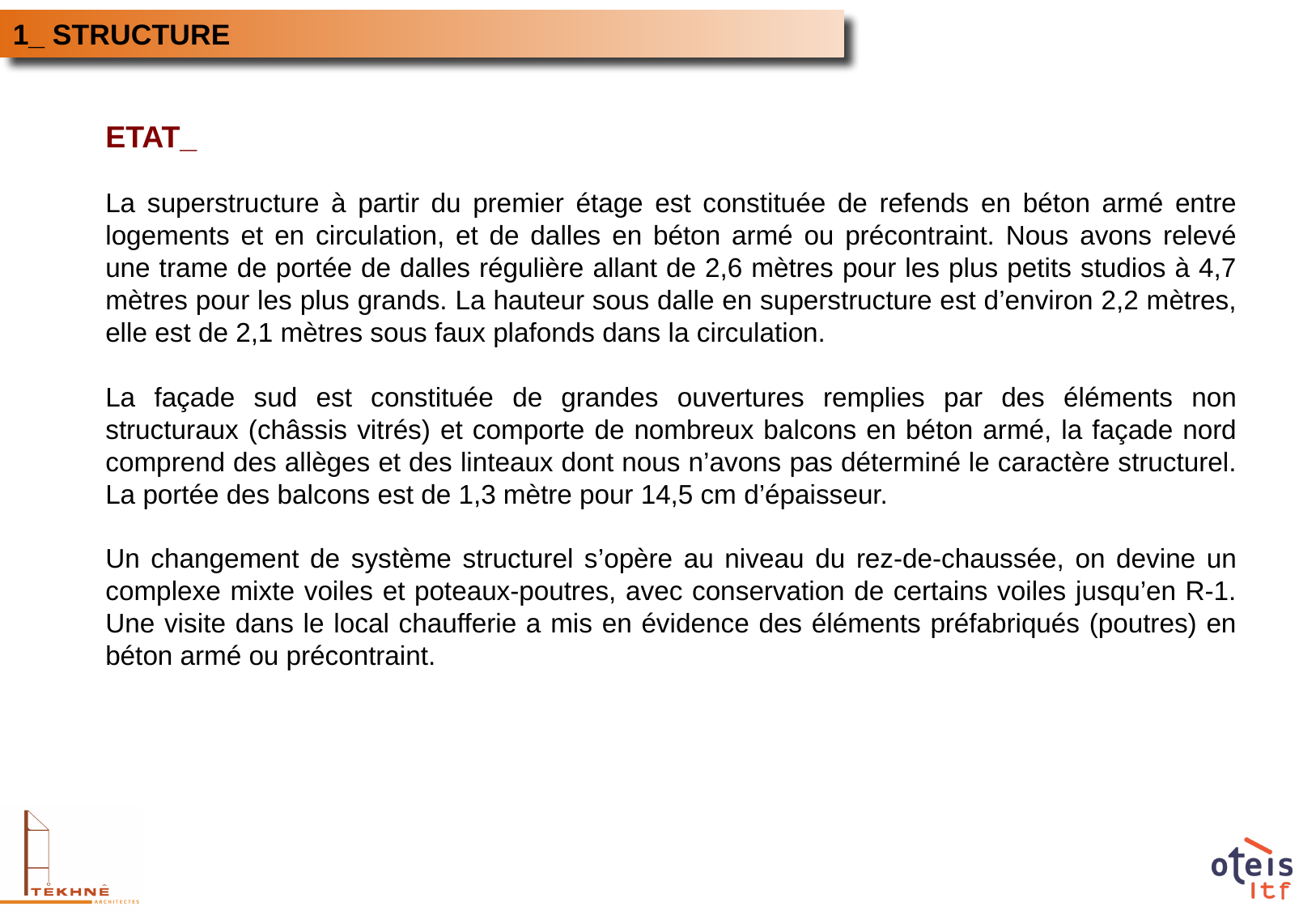

1_ STRUCTURE
ETAT_

La superstructure à partir du premier étage est constituée de refends en béton armé entre logements et en circulation, et de dalles en béton armé ou précontraint. Nous avons relevé une trame de portée de dalles régulière allant de 2,6 mètres pour les plus petits studios à 4,7 mètres pour les plus grands. La hauteur sous dalle en superstructure est d’environ 2,2 mètres, elle est de 2,1 mètres sous faux plafonds dans la circulation.

La façade sud est constituée de grandes ouvertures remplies par des éléments non structuraux (châssis vitrés) et comporte de nombreux balcons en béton armé, la façade nord comprend des allèges et des linteaux dont nous n’avons pas déterminé le caractère structurel. La portée des balcons est de 1,3 mètre pour 14,5 cm d’épaisseur.

Un changement de système structurel s’opère au niveau du rez-de-chaussée, on devine un complexe mixte voiles et poteaux-poutres, avec conservation de certains voiles jusqu’en R-1. Une visite dans le local chaufferie a mis en évidence des éléments préfabriqués (poutres) en béton armé ou précontraint.